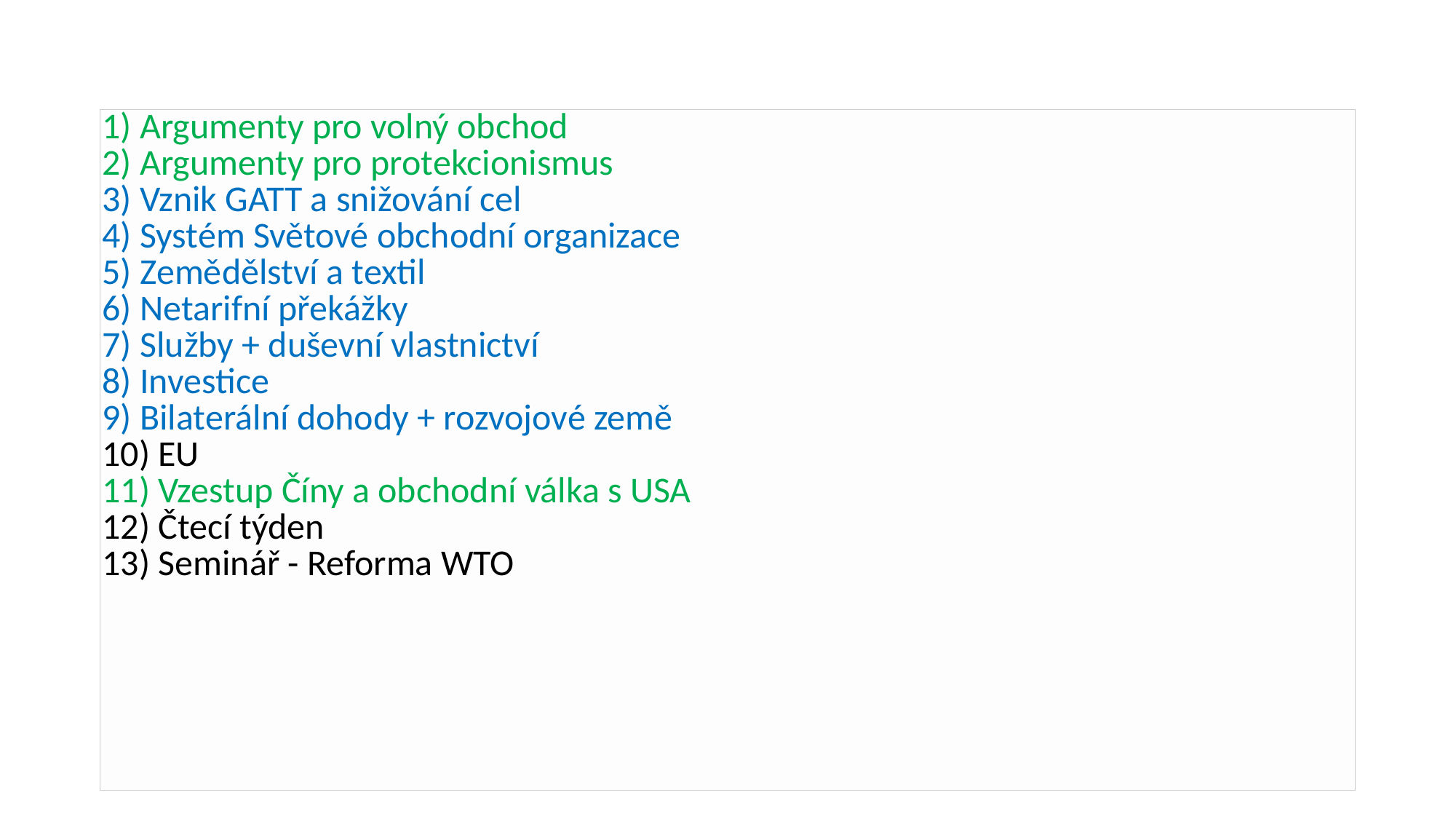

#
| 1) Argumenty pro volný obchod 2) Argumenty pro protekcionismus 3) Vznik GATT a snižování cel 4) Systém Světové obchodní organizace 5) Zemědělství a textil 6) Netarifní překážky 7) Služby + duševní vlastnictví 8) Investice 9) Bilaterální dohody + rozvojové země 10) EU 11) Vzestup Číny a obchodní válka s USA 12) Čtecí týden 13) Seminář - Reforma WTO |
| --- |